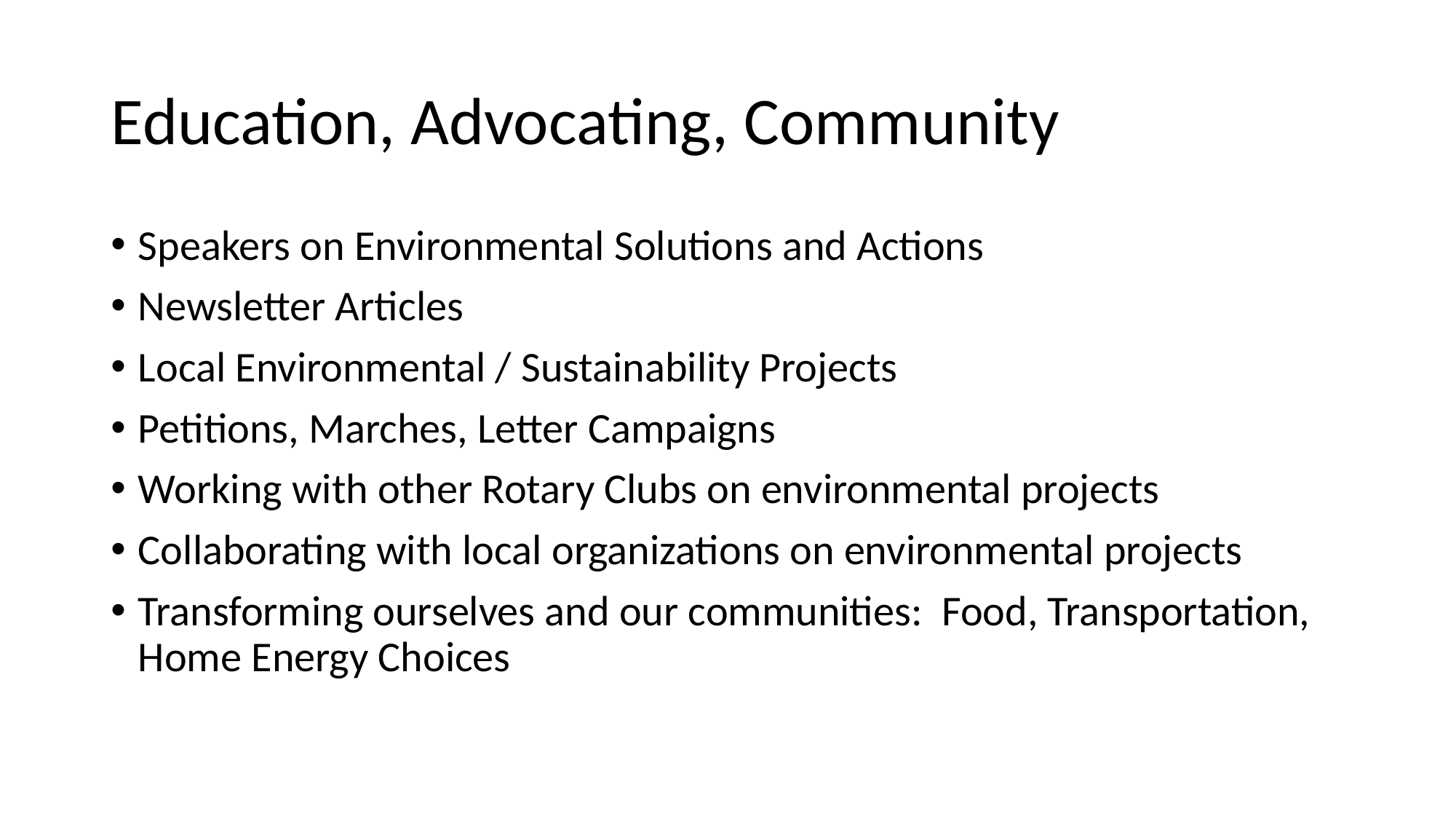

# Education, Advocating, Community
Speakers on Environmental Solutions and Actions
Newsletter Articles
Local Environmental / Sustainability Projects
Petitions, Marches, Letter Campaigns
Working with other Rotary Clubs on environmental projects
Collaborating with local organizations on environmental projects
Transforming ourselves and our communities:  Food, Transportation, Home Energy Choices